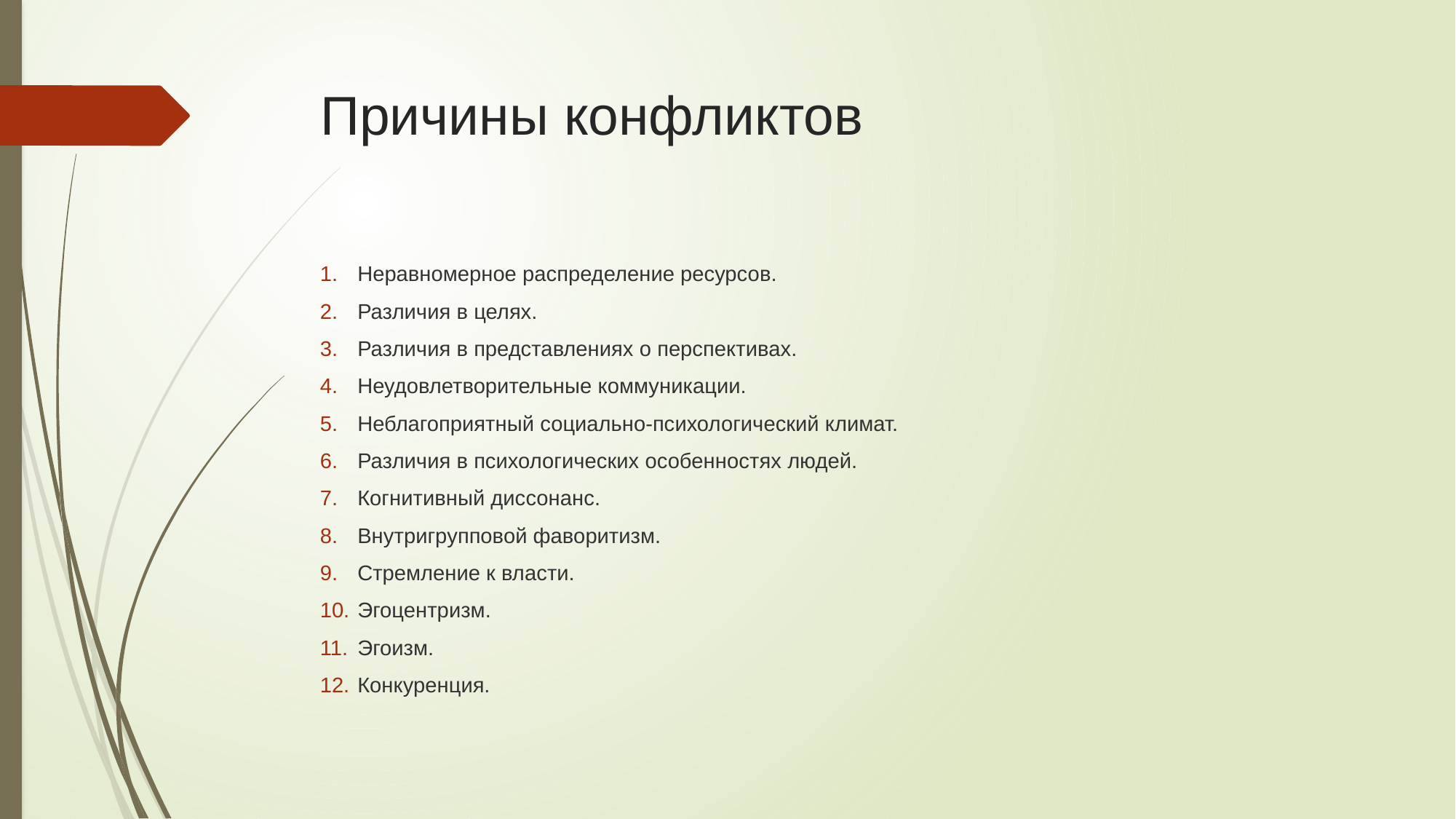

# Причины конфликтов
Неравномерное распределение ресурсов.
Различия в целях.
Различия в представлениях о перспективах.
Неудовлетворительные коммуникации.
Неблагоприятный социально-психологический климат.
Различия в психологических особенностях людей.
Когнитивный диссонанс.
Внутригрупповой фаворитизм.
Стремление к власти.
Эгоцентризм.
Эгоизм.
Конкуренция.